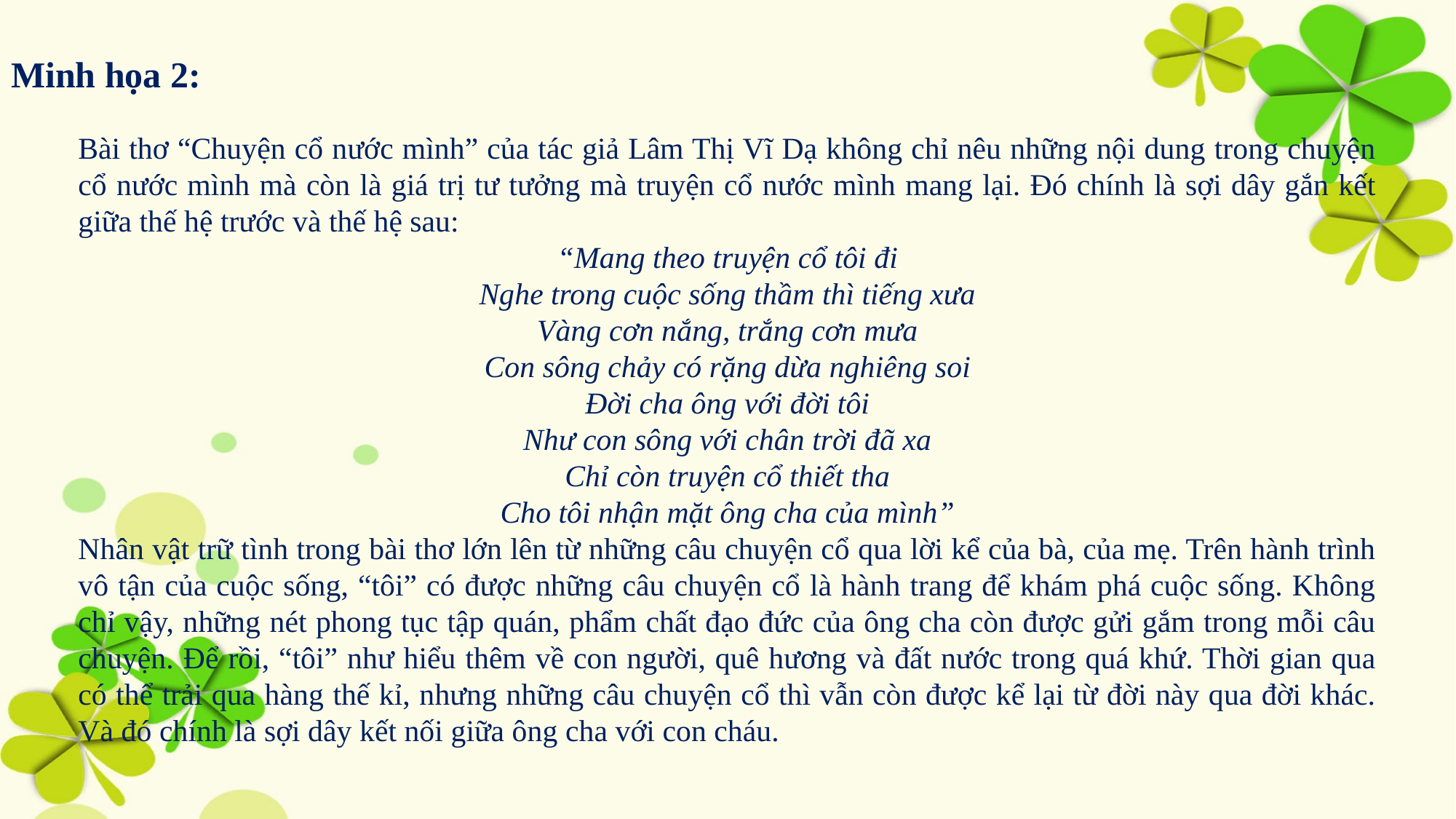

Minh họa 2:
Bài thơ “Chuyện cổ nước mình” của tác giả Lâm Thị Vĩ Dạ không chỉ nêu những nội dung trong chuyện cổ nước mình mà còn là giá trị tư tưởng mà truyện cổ nước mình mang lại. Đó chính là sợi dây gắn kết giữa thế hệ trước và thế hệ sau:
“Mang theo truyện cổ tôi đi
Nghe trong cuộc sống thầm thì tiếng xưa
Vàng cơn nắng, trắng cơn mưa
Con sông chảy có rặng dừa nghiêng soi
Đời cha ông với đời tôi
Như con sông với chân trời đã xa
Chỉ còn truyện cổ thiết tha
Cho tôi nhận mặt ông cha của mình”
Nhân vật trữ tình trong bài thơ lớn lên từ những câu chuyện cổ qua lời kể của bà, của mẹ. Trên hành trình vô tận của cuộc sống, “tôi” có được những câu chuyện cổ là hành trang để khám phá cuộc sống. Không chỉ vậy, những nét phong tục tập quán, phẩm chất đạo đức của ông cha còn được gửi gắm trong mỗi câu chuyện. Để rồi, “tôi” như hiểu thêm về con người, quê hương và đất nước trong quá khứ. Thời gian qua có thể trải qua hàng thế kỉ, nhưng những câu chuyện cổ thì vẫn còn được kể lại từ đời này qua đời khác. Và đó chính là sợi dây kết nối giữa ông cha với con cháu.